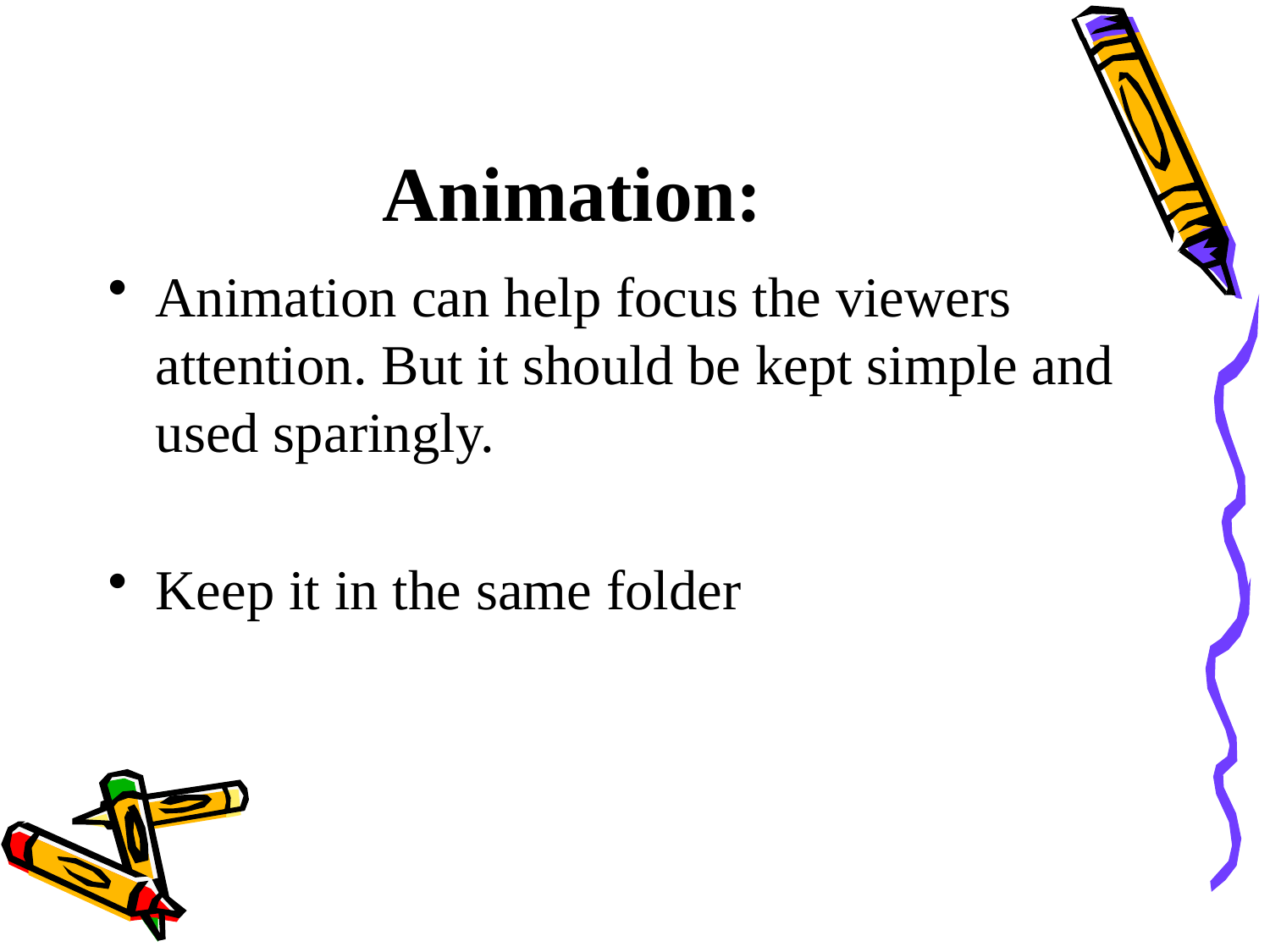

# Animation:
Animation can help focus the viewers attention. But it should be kept simple and used sparingly.

Keep it in the same folder